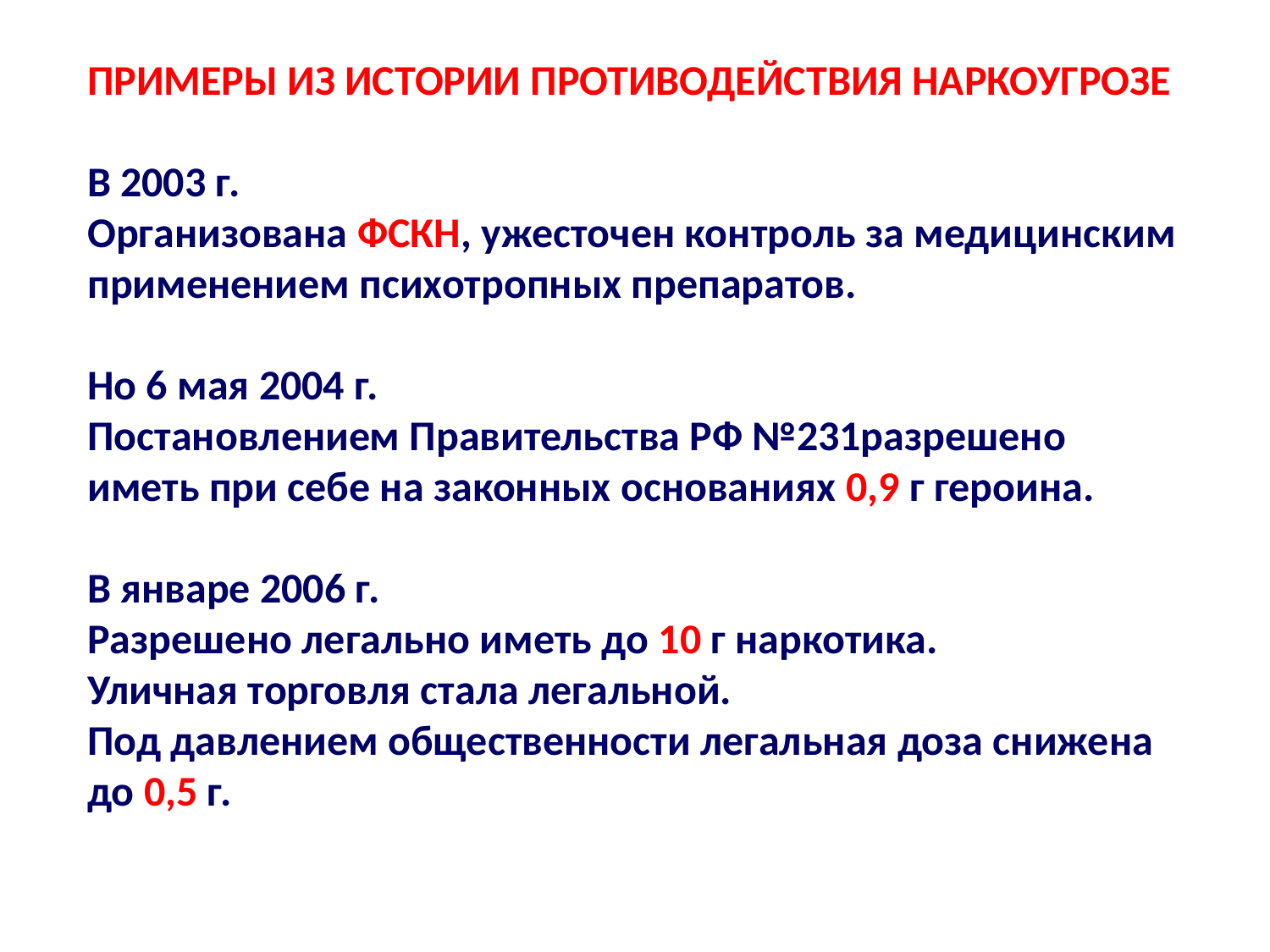

ПРИМЕРЫ ИЗ ИСТОРИИ ПРОТИВОДЕЙСТВИЯ НАРКОУГРОЗЕ

В 2003 г.
Организована ФСКН, ужесточен контроль за медицинским применением психотропных препаратов.

Но 6 мая 2004 г.
Постановлением Правительства РФ №231разрешено иметь при себе на законных основаниях 0,9 г героина.

В январе 2006 г.
Разрешено легально иметь до 10 г наркотика.
Уличная торговля стала легальной.
Под давлением общественности легальная доза снижена до 0,5 г.